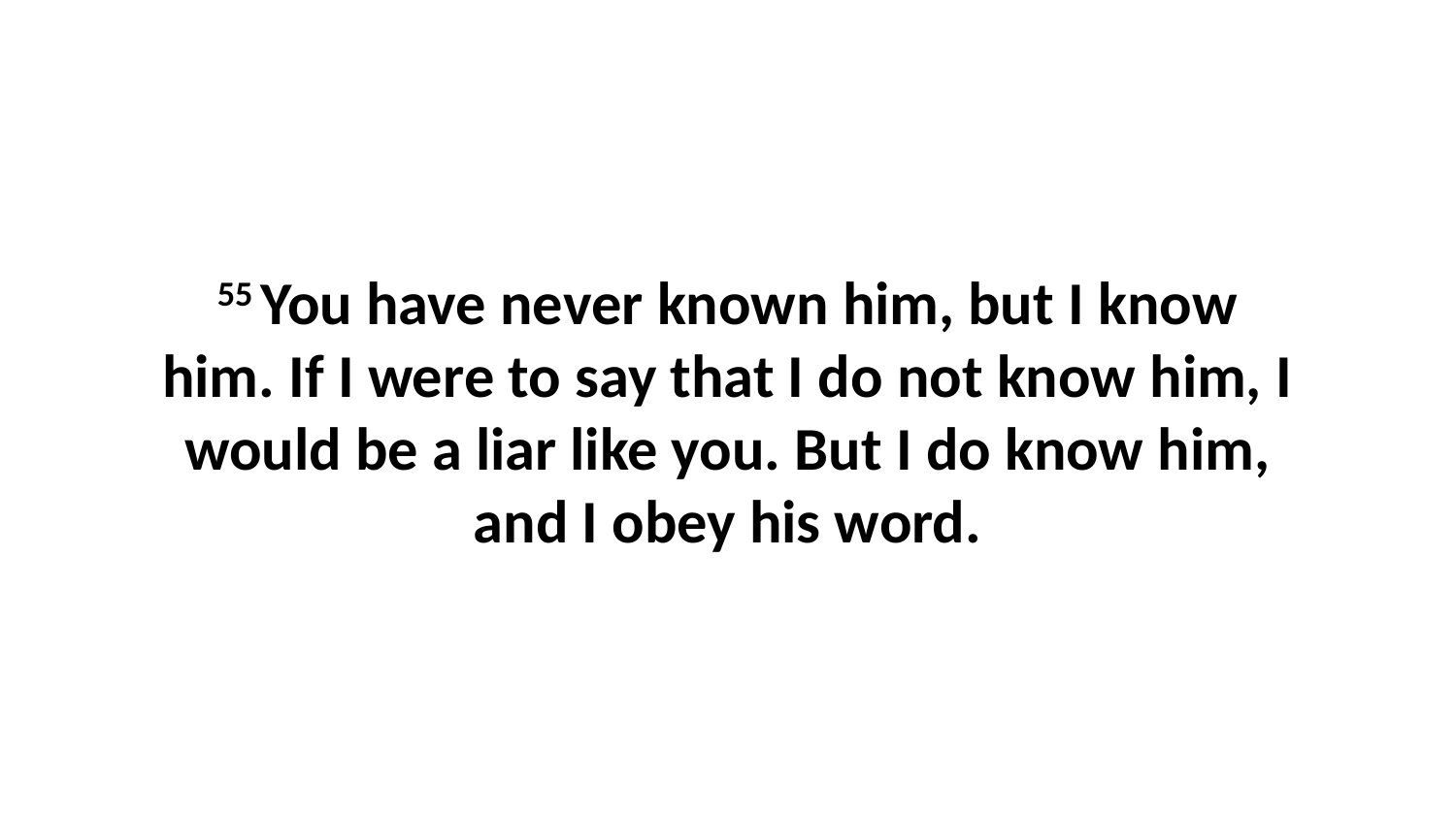

55 You have never known him, but I know him. If I were to say that I do not know him, I would be a liar like you. But I do know him, and I obey his word.